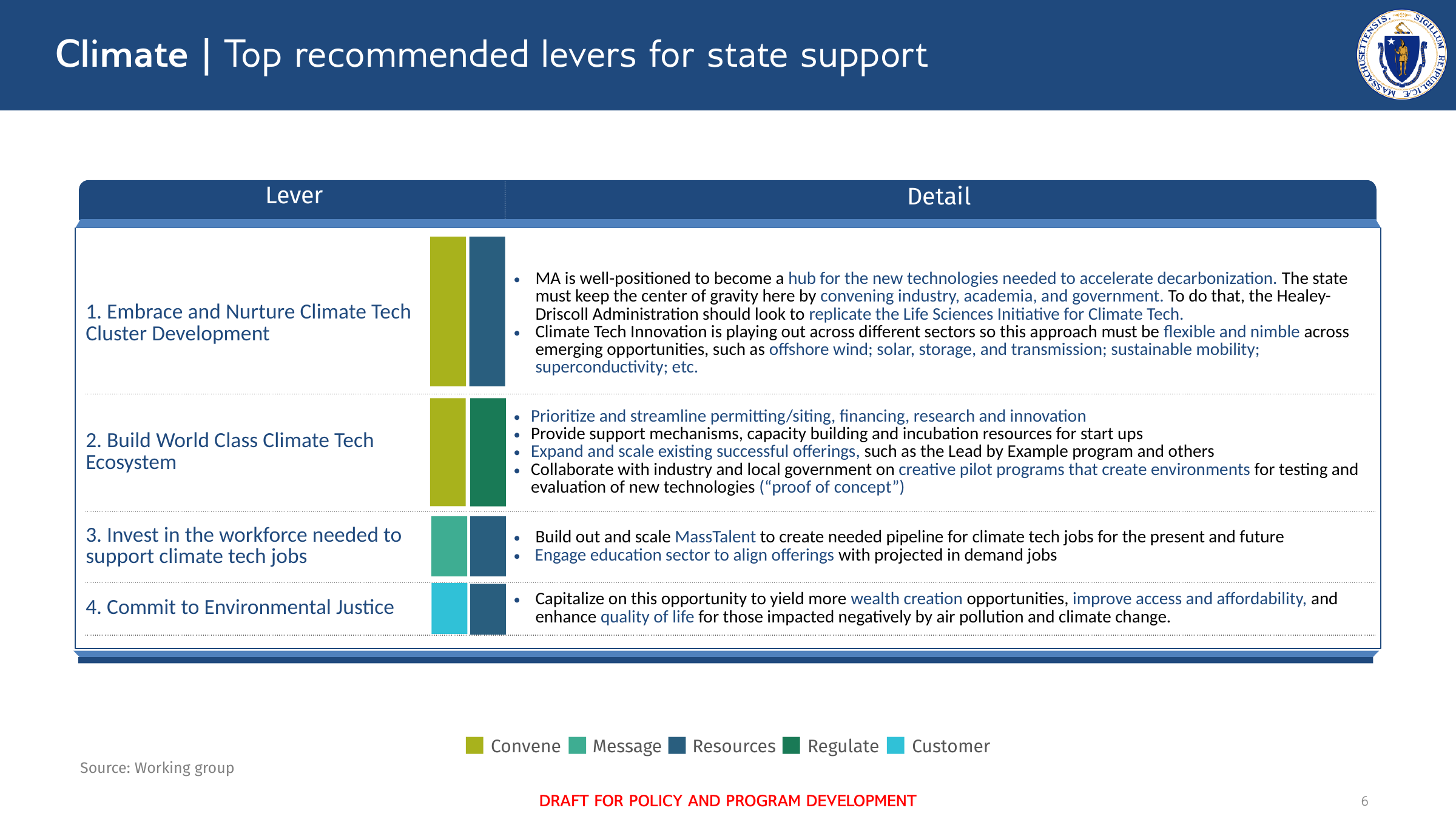

# Climate | Top recommended levers for state support
| Lever |  | Detail |
| --- | --- | --- |
|  |  |  |
|  |  |  |
| 1. Embrace and Nurture Climate Tech Cluster Development |  | MA is well-positioned to become a hub for the new technologies needed to accelerate decarbonization. The state must keep the center of gravity here by convening industry, academia, and government. To do that, the Healey-Driscoll Administration should look to replicate the Life Sciences Initiative for Climate Tech. Climate Tech Innovation is playing out across different sectors so this approach must be flexible and nimble across emerging opportunities, such as offshore wind; solar, storage, and transmission; sustainable mobility; superconductivity; etc. |
| 2. Build World Class Climate Tech Ecosystem |  | Prioritize and streamline permitting/siting, financing, research and innovation Provide support mechanisms, capacity building and incubation resources for start ups Expand and scale existing successful offerings, such as the Lead by Example program and others Collaborate with industry and local government on creative pilot programs that create environments for testing and evaluation of new technologies (“proof of concept”) |
| 3. Invest in the workforce needed to support climate tech jobs |  | Build out and scale MassTalent to create needed pipeline for climate tech jobs for the present and future Engage education sector to align offerings with projected in demand jobs |
| 4. Commit to Environmental Justice |  | Capitalize on this opportunity to yield more wealth creation opportunities, improve access and affordability, and enhance quality of life for those impacted negatively by air pollution and climate change. |

Convene
Message
Resources
Regulate
Customer

Source: Working group
DRAFT FOR POLICY AND PROGRAM DEVELOPMENT
6